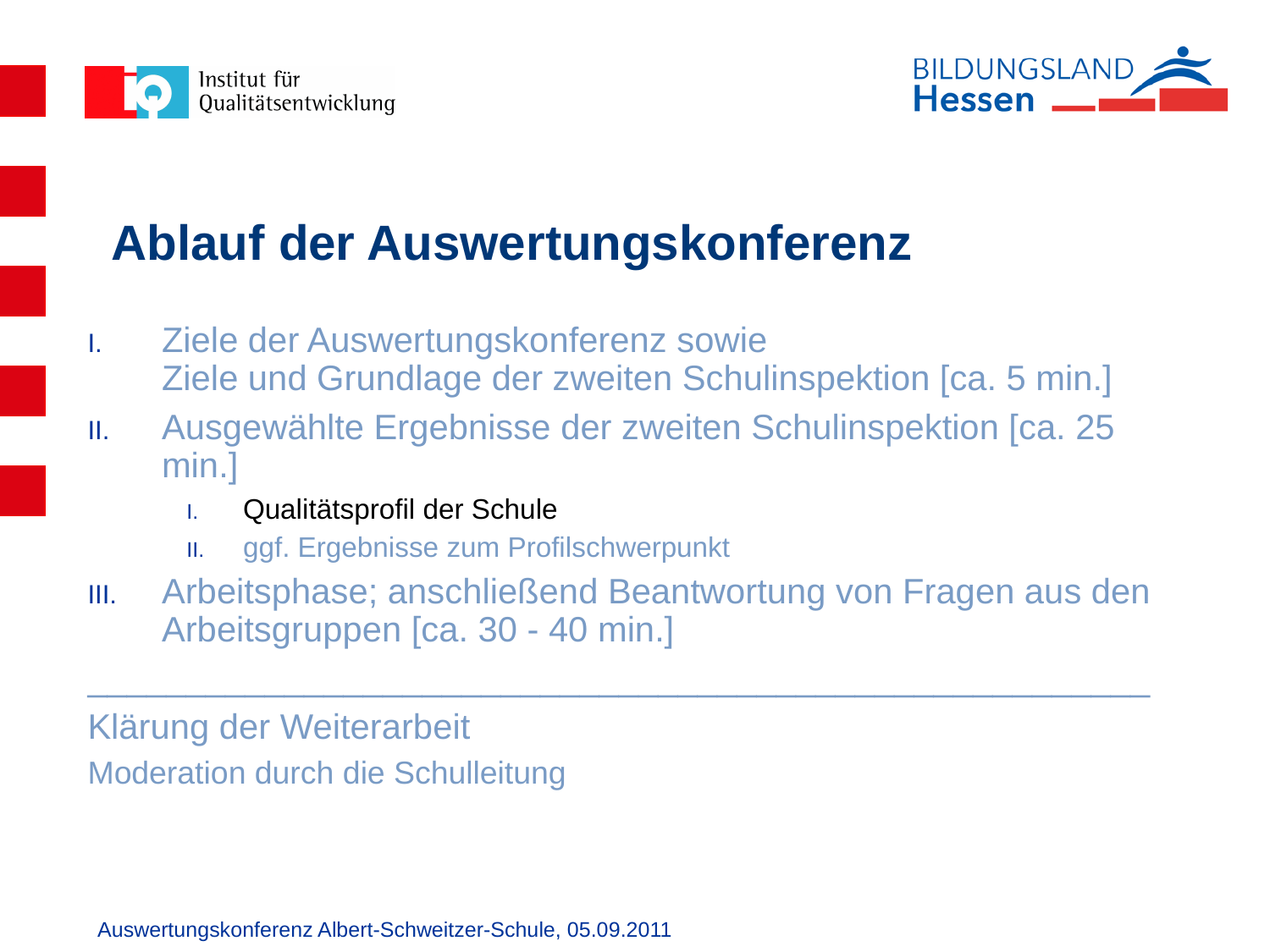

# Ablauf der Auswertungskonferenz
Ziele der Auswertungskonferenz sowie
Ziele und Grundlage der zweiten Schulinspektion [ca. 5 min.]
Ausgewählte Ergebnisse der zweiten Schulinspektion [ca. 25 min.]
Qualitätsprofil der Schule
ggf. Ergebnisse zum Profilschwerpunkt
Arbeitsphase; anschließend Beantwortung von Fragen aus den Arbeitsgruppen [ca. 30 - 40 min.]
______________________________________________________
Klärung der Weiterarbeit
Moderation durch die Schulleitung
Auswertungskonferenz Albert-Schweitzer-Schule, 05.09.2011